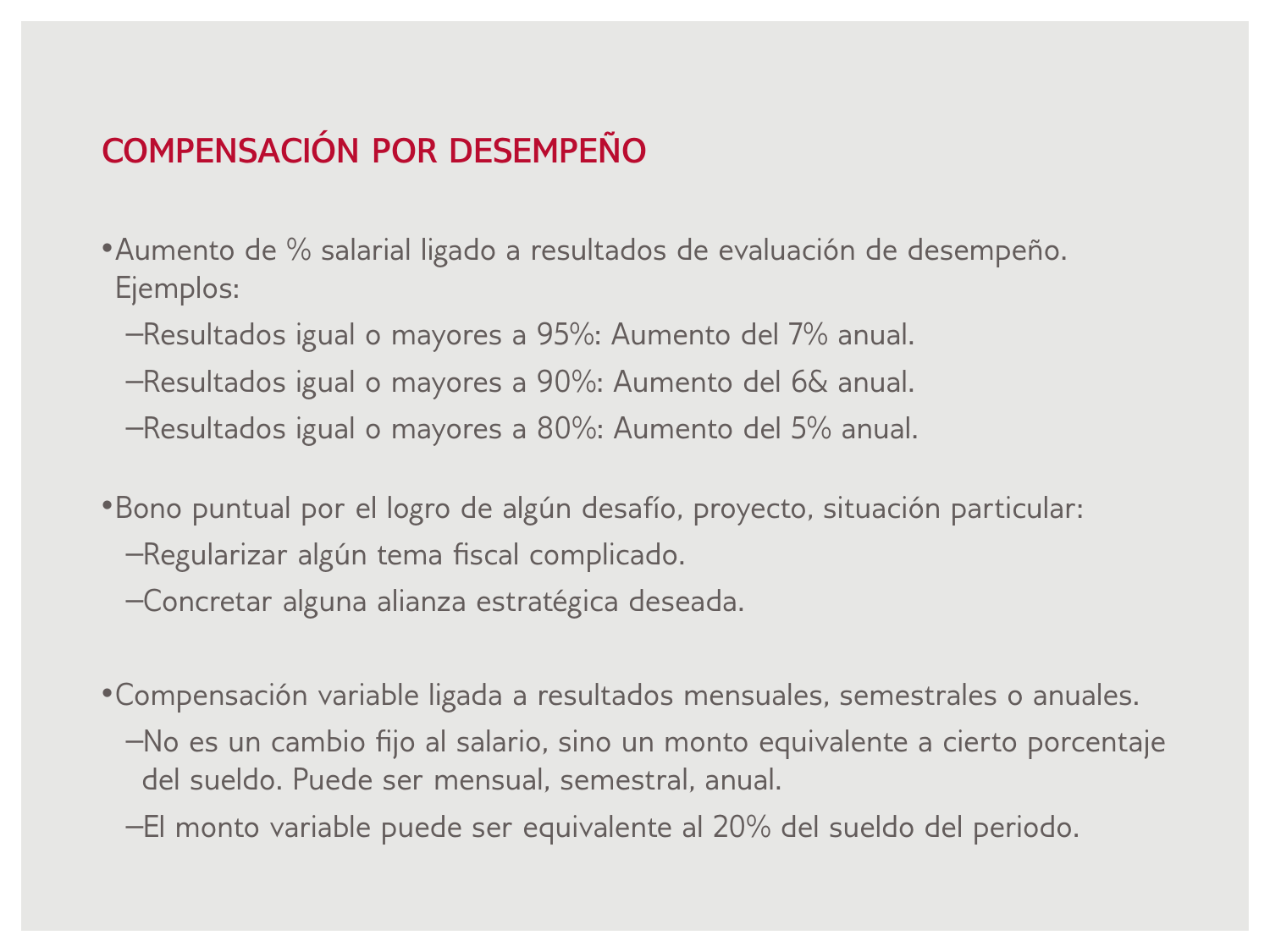

COMPENSACIÓN POR DESEMPEÑO
Aumento de % salarial ligado a resultados de evaluación de desempeño. Ejemplos:
Resultados igual o mayores a 95%: Aumento del 7% anual.
Resultados igual o mayores a 90%: Aumento del 6& anual.
Resultados igual o mayores a 80%: Aumento del 5% anual.

Bono puntual por el logro de algún desafío, proyecto, situación particular:
Regularizar algún tema fiscal complicado.
Concretar alguna alianza estratégica deseada.

Compensación variable ligada a resultados mensuales, semestrales o anuales.
No es un cambio fijo al salario, sino un monto equivalente a cierto porcentaje del sueldo. Puede ser mensual, semestral, anual.
El monto variable puede ser equivalente al 20% del sueldo del periodo.